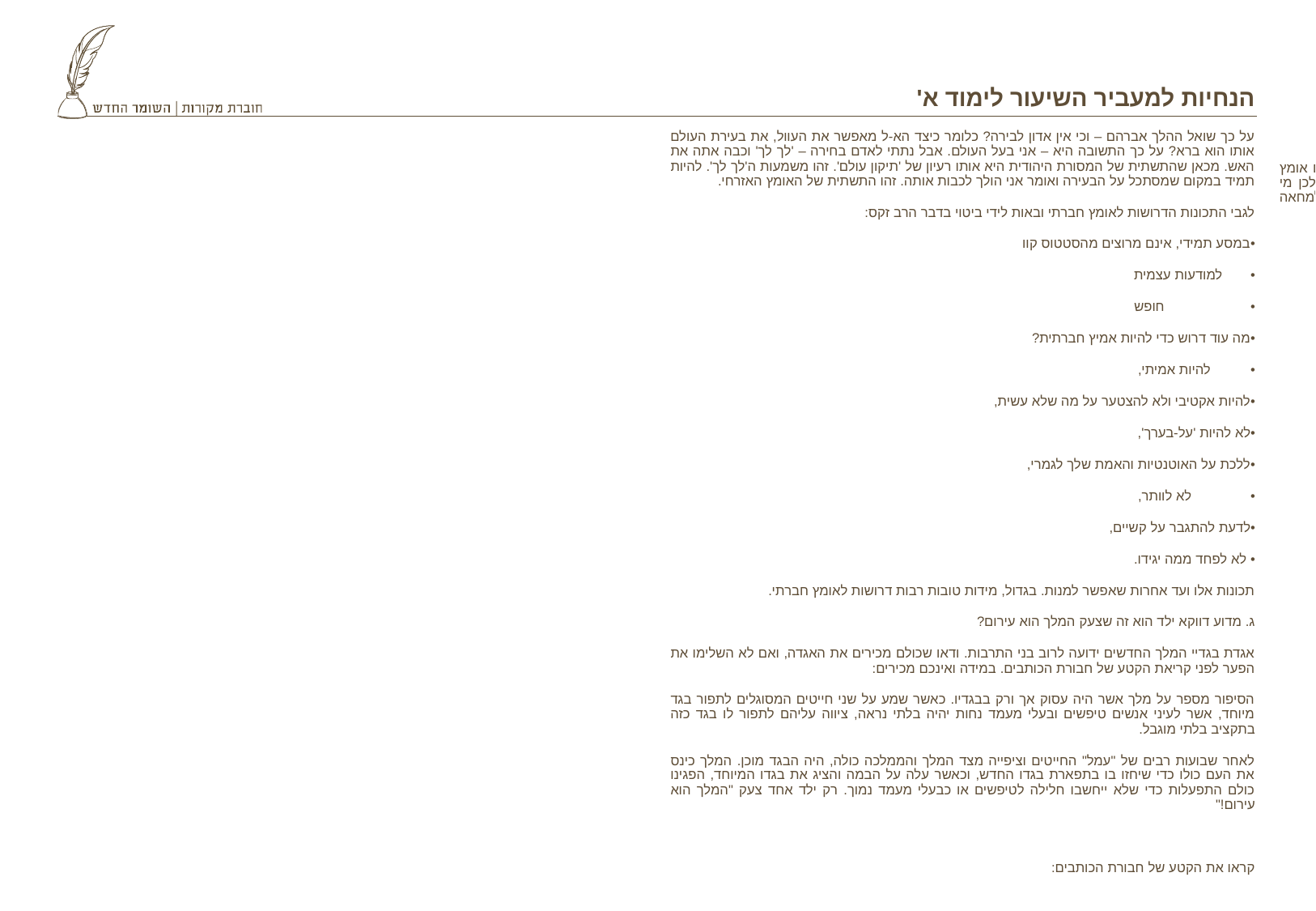

# הנחיות למעביר השיעור לימוד א'
על כך שואל ההלך אברהם – וכי אין אדון לבירה? כלומר כיצד הא-ל מאפשר את העוול, את בעירת העולם אותו הוא ברא? על כך התשובה היא – אני בעל העולם. אבל נתתי לאדם בחירה – 'לך לך' וכבה אתה את האש. מכאן שהתשתית של המסורת היהודית היא אותו רעיון של 'תיקון עולם'. זהו משמעות ה'לך לך'. להיות תמיד במקום שמסתכל על הבעירה ואומר אני הולך לכבות אותה. זהו התשתית של האומץ האזרחי.
לגבי התכונות הדרושות לאומץ חברתי ובאות לידי ביטוי בדבר הרב זקס:
•	במסע תמידי, אינם מרוצים מהסטטוס קוו
•	למודעות עצמית
•	חופש
•	מה עוד דרוש כדי להיות אמיץ חברתית?
•	להיות אמיתי,
•	להיות אקטיבי ולא להצטער על מה שלא עשית,
•	לא להיות 'על-בערך',
•	ללכת על האוטנטיות והאמת שלך לגמרי,
•	לא לוותר,
•	לדעת להתגבר על קשיים,
•	לא לפחד ממה יגידו.
תכונות אלו ועד אחרות שאפשר למנות. בגדול, מידות טובות רבות דרושות לאומץ חברתי.
ג. מדוע דווקא ילד הוא זה שצעק המלך הוא עירום?
אגדת בגדיי המלך החדשים ידועה לרוב בני התרבות. ודאו שכולם מכירים את האגדה, ואם לא השלימו את הפער לפני קריאת הקטע של חבורת הכותבים. במידה ואינכם מכירים:
הסיפור מספר על מלך אשר היה עסוק אך ורק בבגדיו. כאשר שמע על שני חייטים המסוגלים לתפור בגד מיוחד, אשר לעיני אנשים טיפשים ובעלי מעמד נחות יהיה בלתי נראה, ציווה עליהם לתפור לו בגד כזה בתקציב בלתי מוגבל.
לאחר שבועות רבים של "עמל" החייטים וציפייה מצד המלך והממלכה כולה, היה הבגד מוכן. המלך כינס את העם כולו כדי שיחזו בו בתפארת בגדו החדש, וכאשר עלה על הבמה והציג את בגדו המיוחד, הפגינו כולם התפעלות כדי שלא ייחשבו חלילה לטיפשים או כבעלי מעמד נמוך. רק ילד אחד צעק "המלך הוא עירום!"

קראו את הקטע של חבורת הכותבים:
• מה להבנתכם המשמעות שאנחנו יכולים לקחת מכך שבאגדה הילד הוא זה שצועק 'המלך ערום'?
סה"כ הקטע מדבר בעד עצמו. בקטע זה אנחנו מבקשים להסב את תשומת הלב לסכנה שלפעמים אומץ אזרחי ומחאה יכולים לנבוע ממניעים לא טובים. במקרים כאלה הנזק יכול לעלות על התועלת. ולכן מי שמתכוונן להיות בתנועת נפש של תיקון, של אומץ, חשוב שינקה את עצמו מאותם מניעים שיגרמו למחאה ולניסיון לשנות לחזור בבומרנג ולגרום לנזק יותר מאשר לתועלת.
אפשר ורצוי להביא דוגמאות מהחיים למצבים כאלה בהם האומץ מגיע ממקום לא טוב וגורם לנזק.
כמו כן חשוב להדגיש שכשהמחאה, מגיעה ממקום נקי היא תהיה מדויקת יותר מבחינה ציבורית.
כאן אפשר לפתח דיון על השומר החדש ומה אצלנו אכן מסמל את הזהירות הזו.